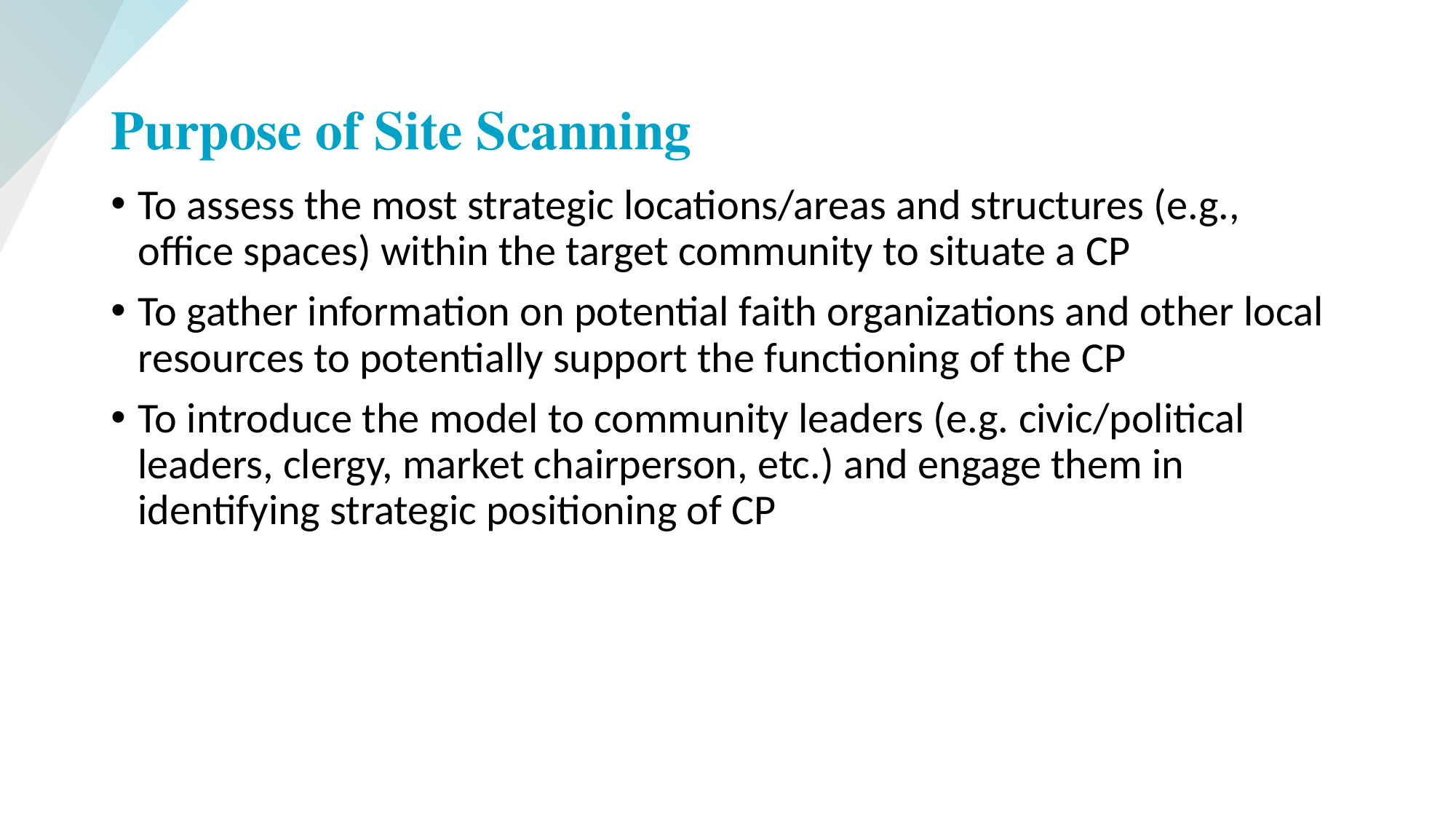

# Purpose of Site Scanning
To assess the most strategic locations/areas and structures (e.g., office spaces) within the target community to situate a CP
To gather information on potential faith organizations and other local resources to potentially support the functioning of the CP
To introduce the model to community leaders (e.g. civic/political leaders, clergy, market chairperson, etc.) and engage them in identifying strategic positioning of CP